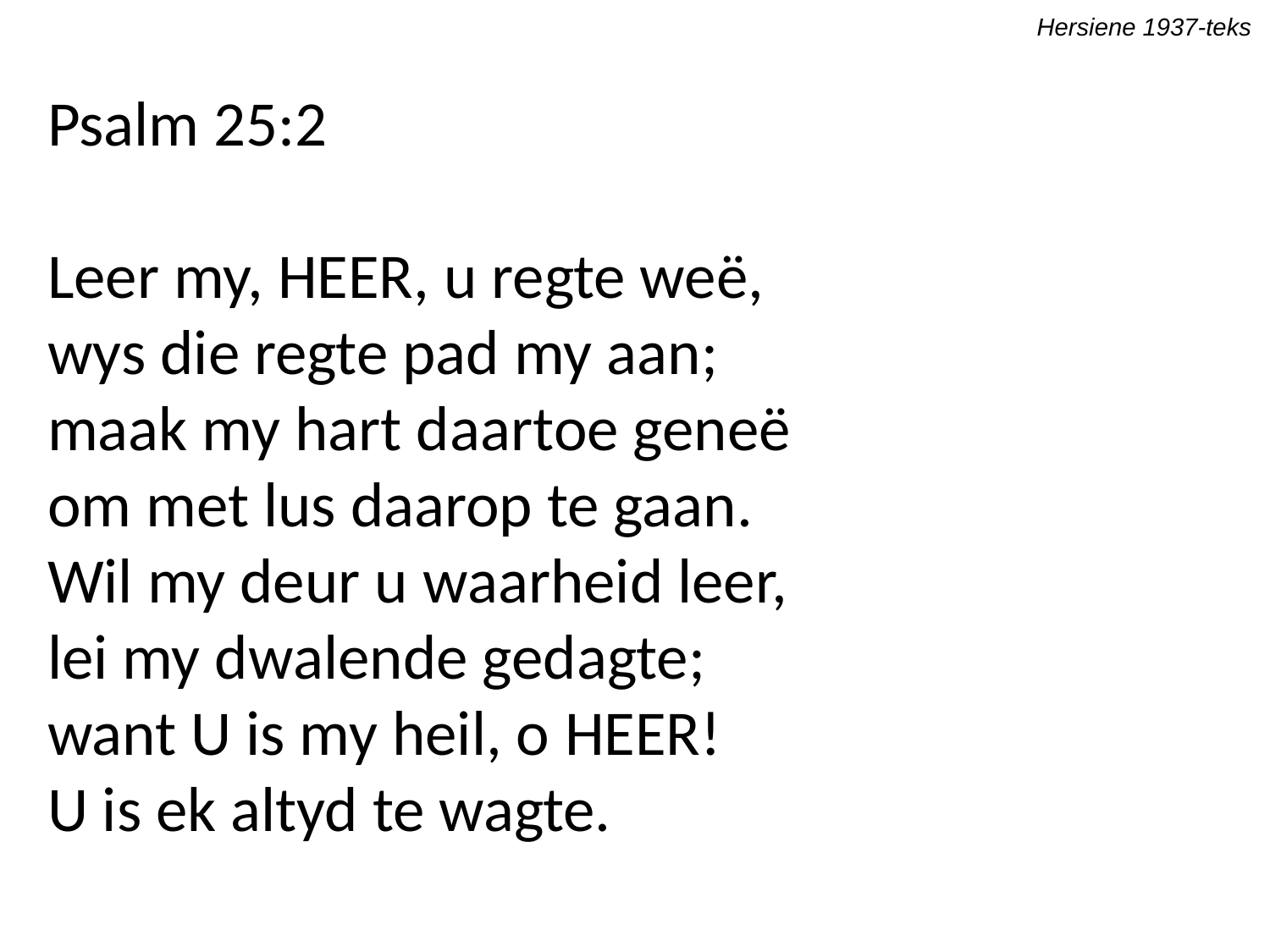

Hersiene 1937-teks
Psalm 25:2

Leer my, Heer, u regte weë,
wys die regte pad my aan;
maak my hart daartoe geneë
om met lus daarop te gaan.
Wil my deur u waarheid leer,
lei my dwalende gedagte;
want U is my heil, o Heer!
U is ek altyd te wagte.